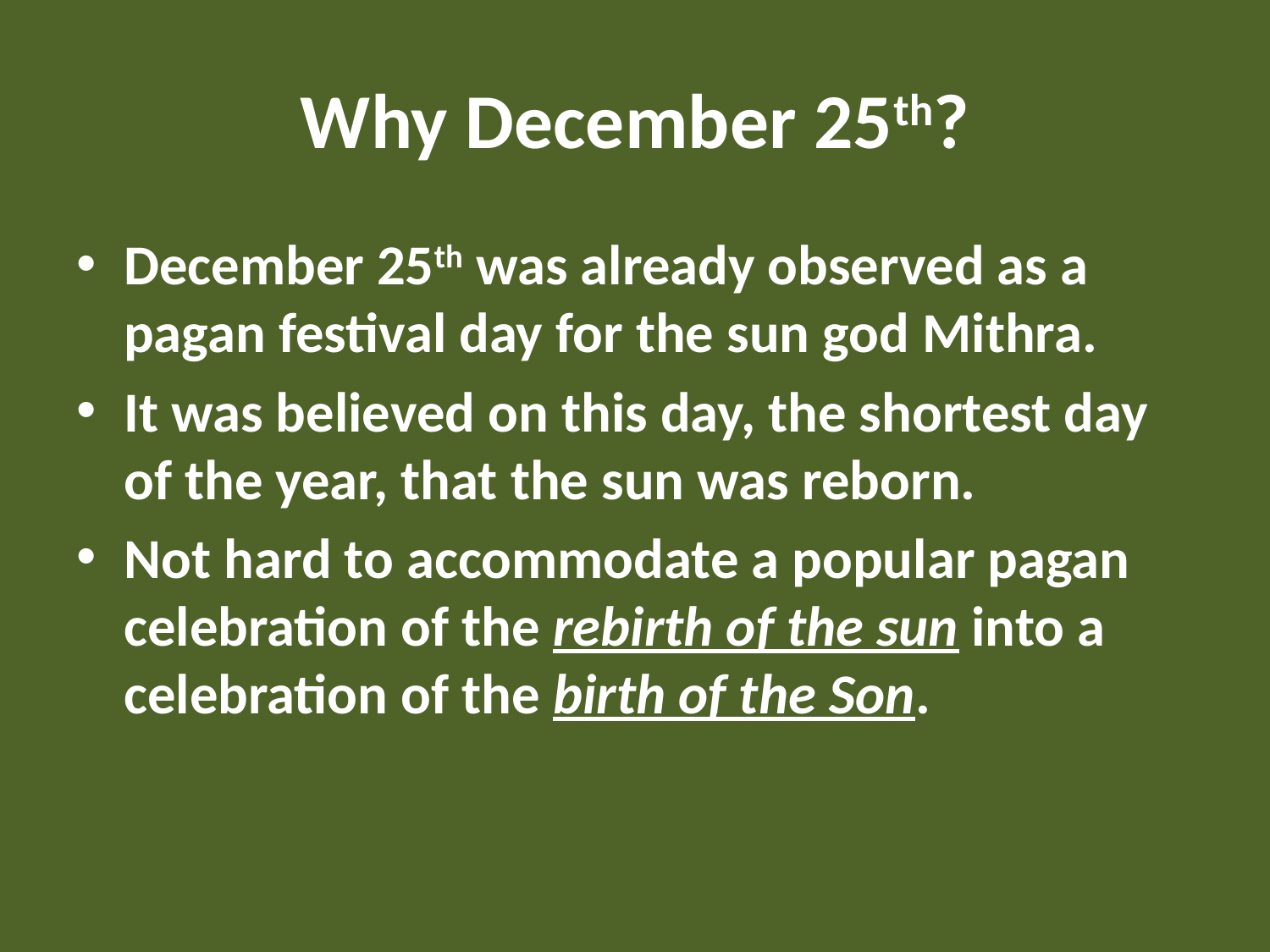

# Why December 25th?
December 25th was already observed as a pagan festival day for the sun god Mithra.
It was believed on this day, the shortest day of the year, that the sun was reborn.
Not hard to accommodate a popular pagan celebration of the rebirth of the sun into a celebration of the birth of the Son.